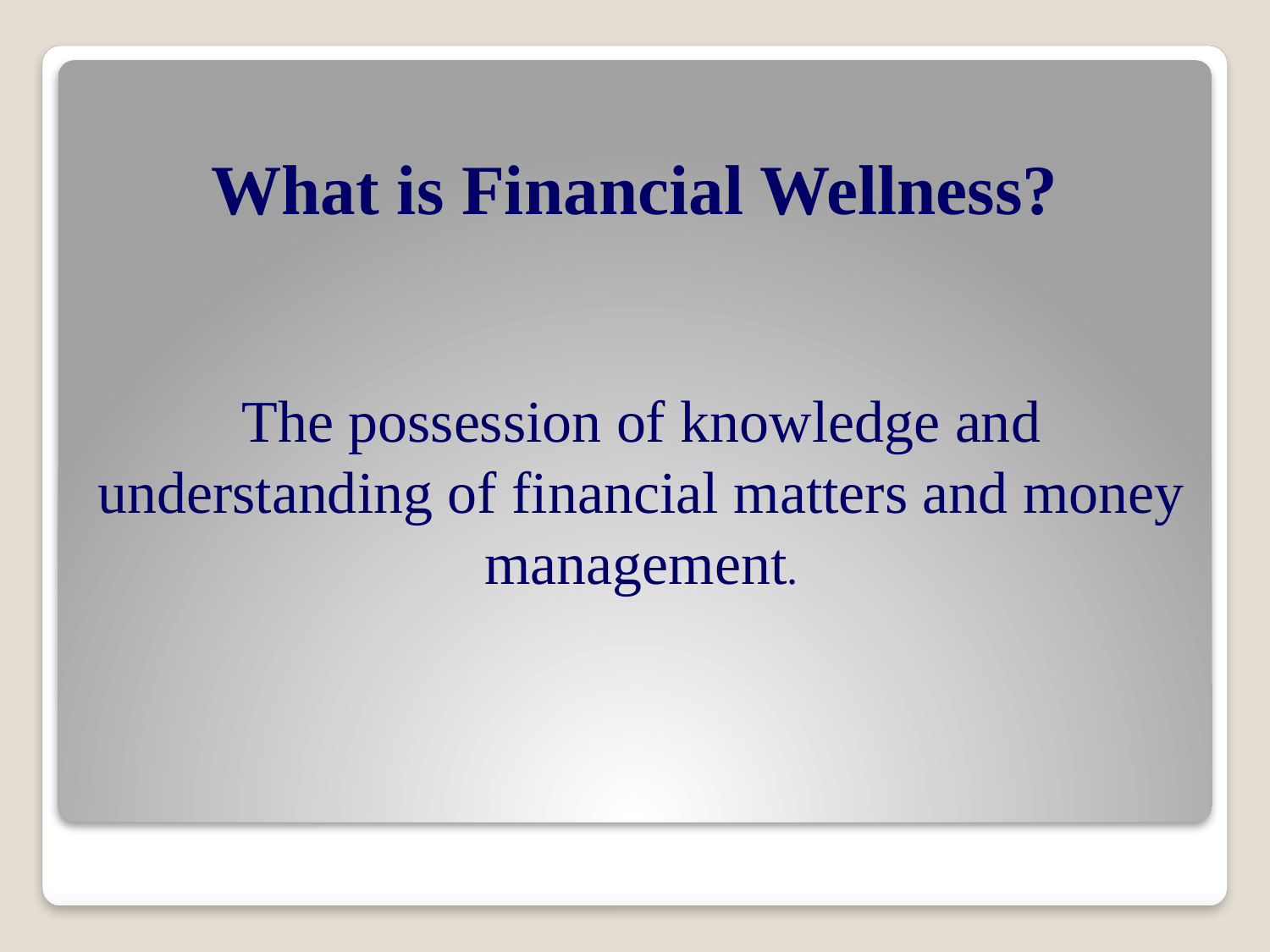

# What is Financial Wellness?
The possession of knowledge and understanding of financial matters and money management.